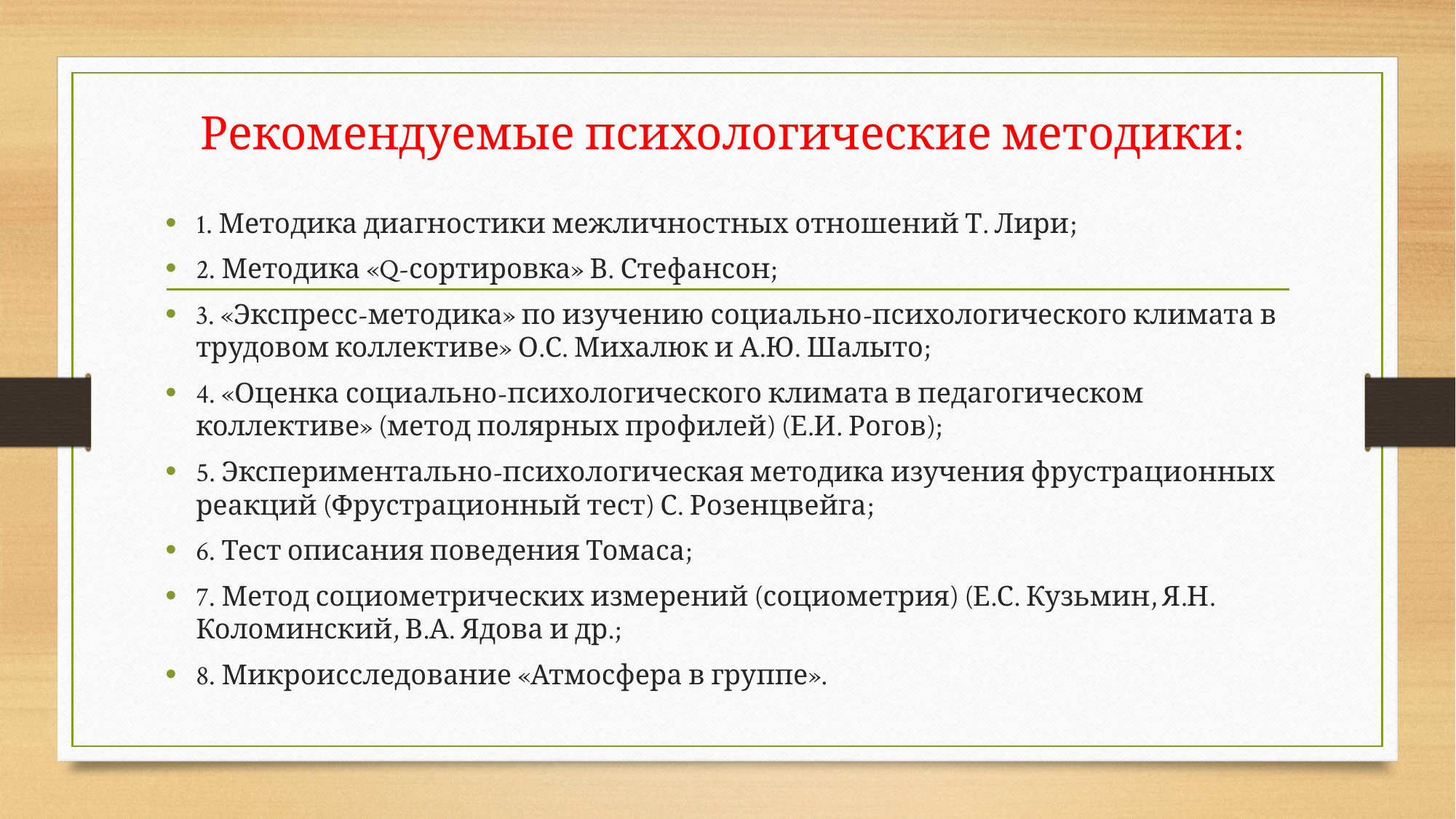

# Рекомендуемые психологические методики:
1. Методика диагностики межличностных отношений Т. Лири;
2. Методика «Q-сортировка» В. Стефансон;
3. «Экспресс-методика» по изучению социально-психологического климата в трудовом коллективе» О.С. Михалюк и А.Ю. Шалыто;
4. «Оценка социально-психологического климата в педагогическом коллективе» (метод полярных профилей) (Е.И. Рогов);
5. Экспериментально-психологическая методика изучения фрустрационных реакций (Фрустрационный тест) С. Розенцвейга;
6. Тест описания поведения Томаса;
7. Метод социометрических измерений (социометрия) (Е.С. Кузьмин, Я.Н. Коломинский, В.А. Ядова и др.;
8. Микроисследование «Атмосфера в группе».